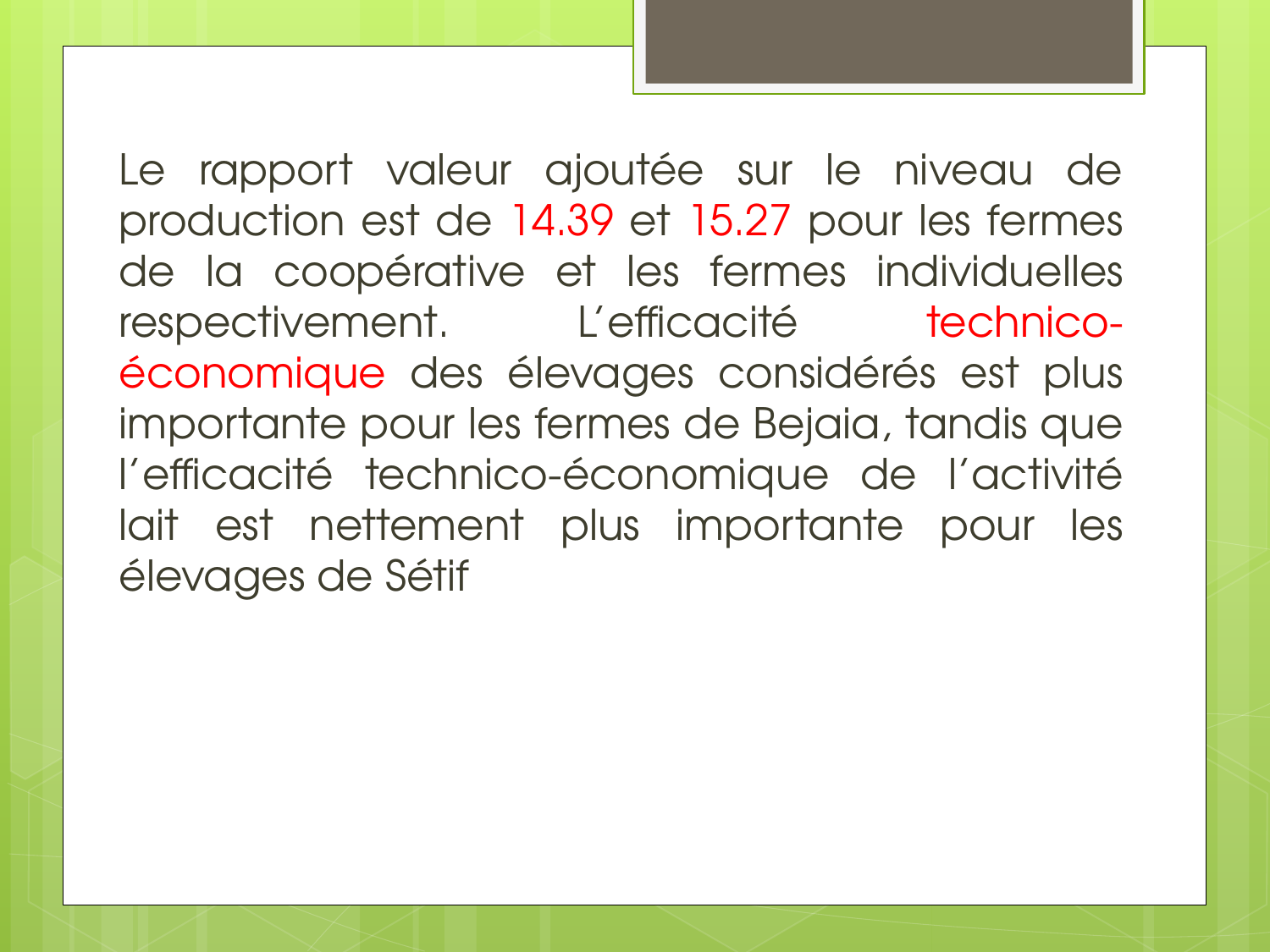

Le rapport valeur ajoutée sur le niveau de production est de 14.39 et 15.27 pour les fermes de la coopérative et les fermes individuelles respectivement. L’efficacité technico-économique des élevages considérés est plus importante pour les fermes de Bejaia, tandis que l’efficacité technico-économique de l’activité lait est nettement plus importante pour les élevages de Sétif